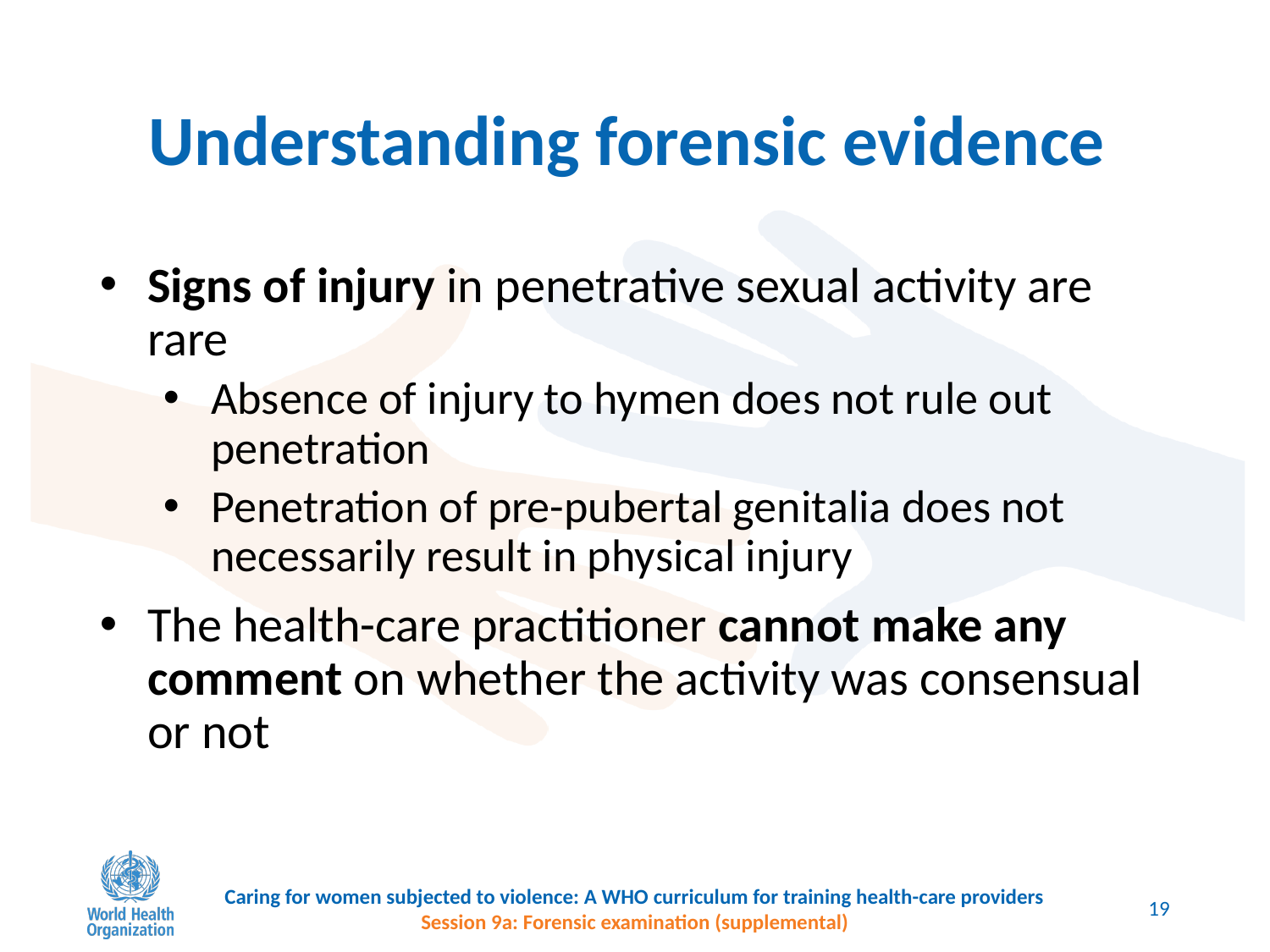

# Understanding forensic evidence
Signs of injury in penetrative sexual activity are rare
Absence of injury to hymen does not rule out penetration
Penetration of pre-pubertal genitalia does not necessarily result in physical injury
The health-care practitioner cannot make any comment on whether the activity was consensual or not

Caring for women subjected to violence: A WHO curriculum for training health-care providers
Session 9a: Forensic examination (supplemental)
19